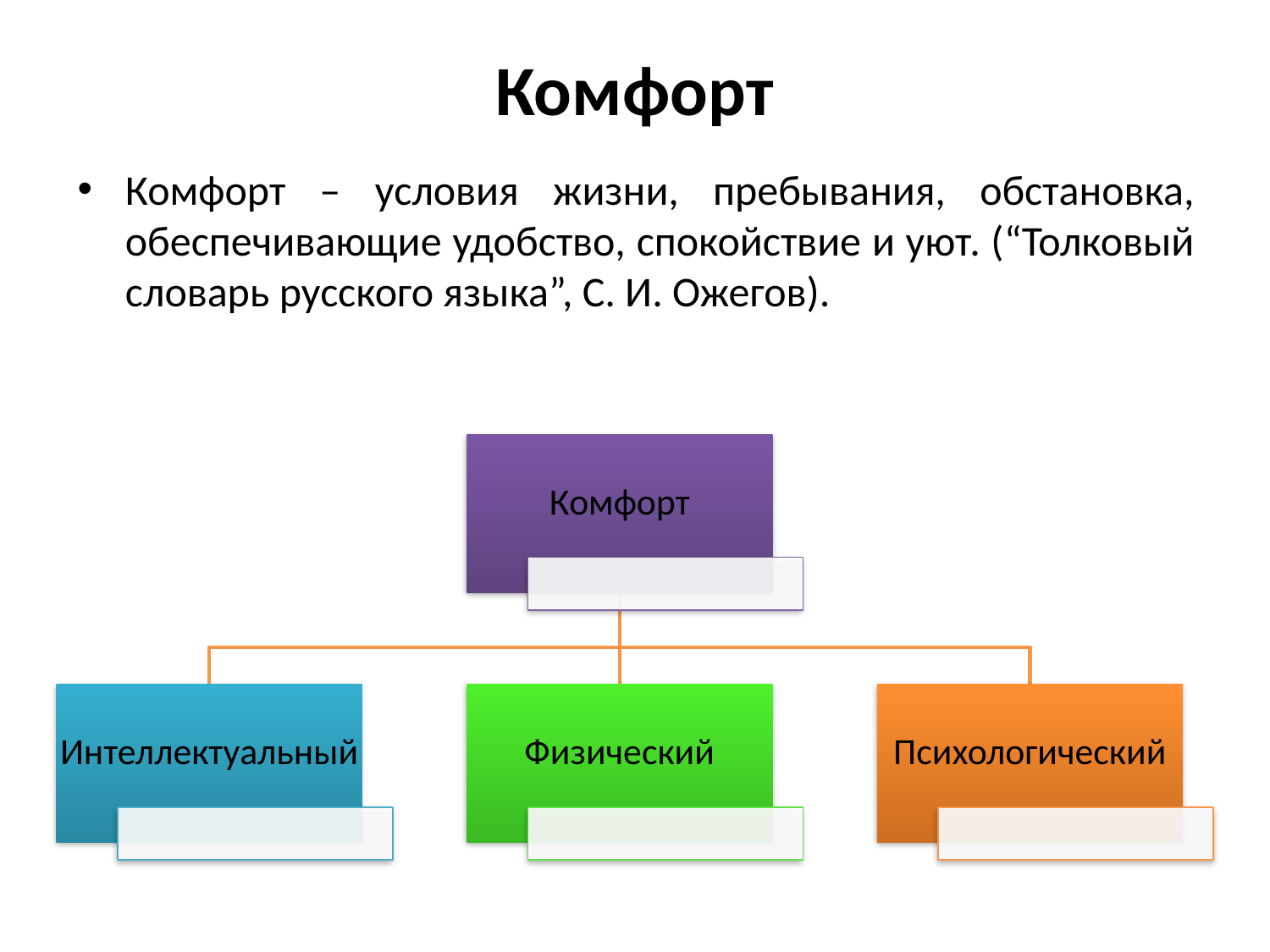

# Комфорт
Комфорт – условия жизни, пребывания, обстановка, обеспечивающие удобство, спокойствие и уют. (“Толковый словарь русского языка”, С. И. Ожегов).
Комфорт

Интеллектуальный

Физический

Психологический